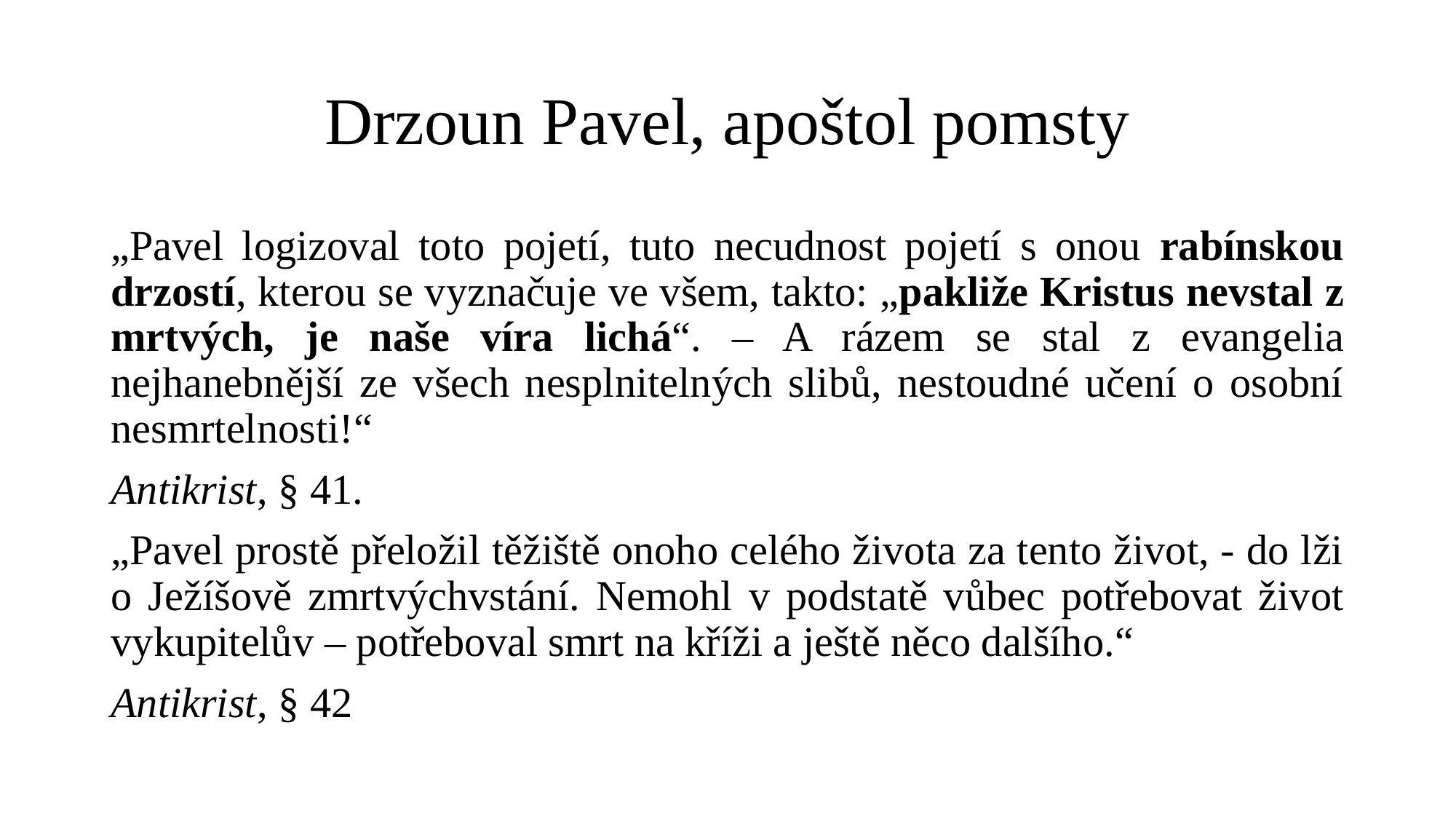

# Drzoun Pavel, apoštol pomsty
„Pavel logizoval toto pojetí, tuto necudnost pojetí s onou rabínskou drzostí, kterou se vyznačuje ve všem, takto: „pakliže Kristus nevstal z mrtvých, je naše víra lichá“. – A rázem se stal z evangelia nejhanebnější ze všech nesplnitelných slibů, nestoudné učení o osobní nesmrtelnosti!“
Antikrist, § 41.
„Pavel prostě přeložil těžiště onoho celého života za tento život, - do lži o Ježíšově zmrtvýchvstání. Nemohl v podstatě vůbec potřebovat život vykupitelův – potřeboval smrt na kříži a ještě něco dalšího.“
Antikrist, § 42